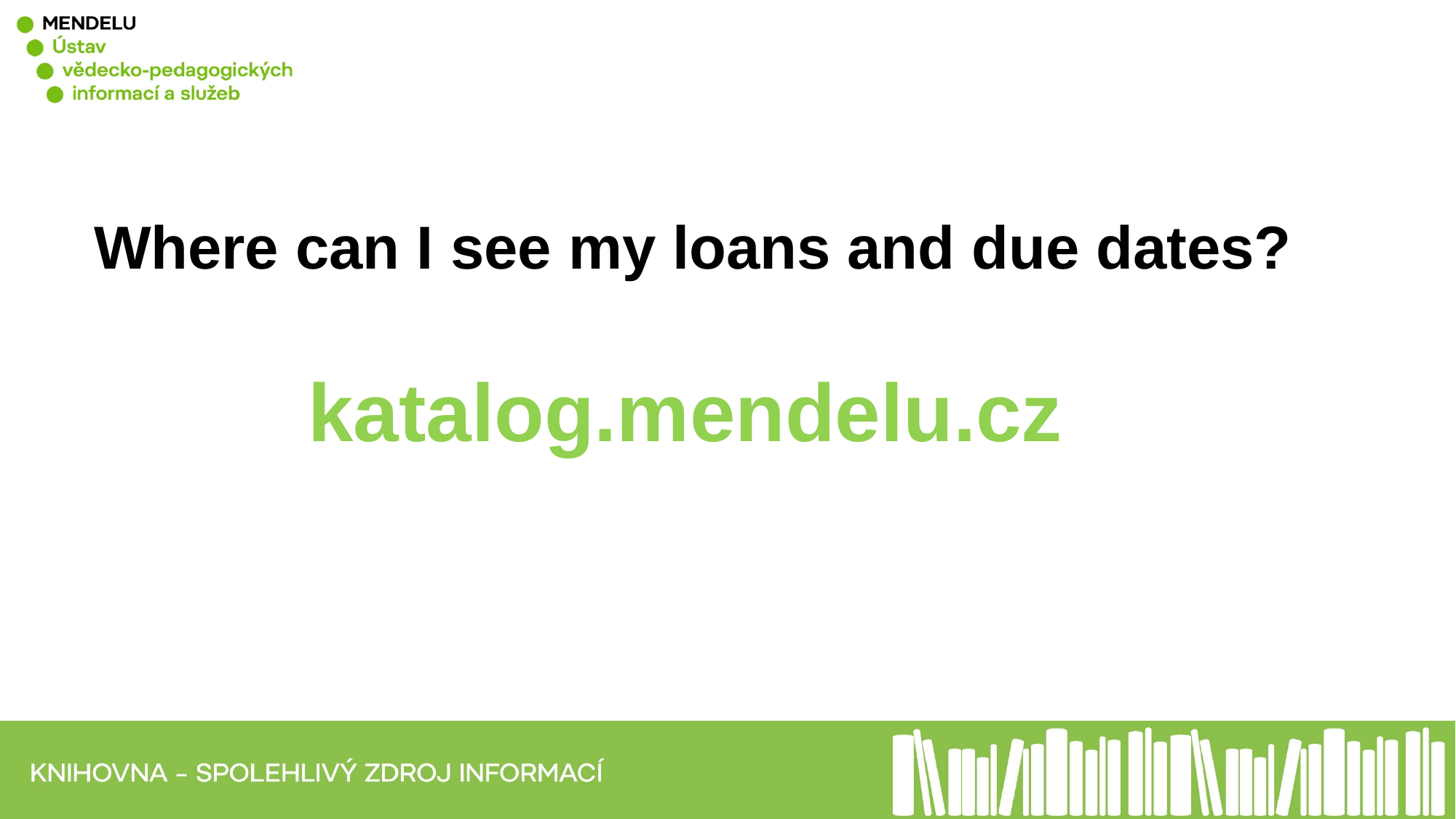

# Where can I see my loans and due dates?
katalog.mendelu.cz